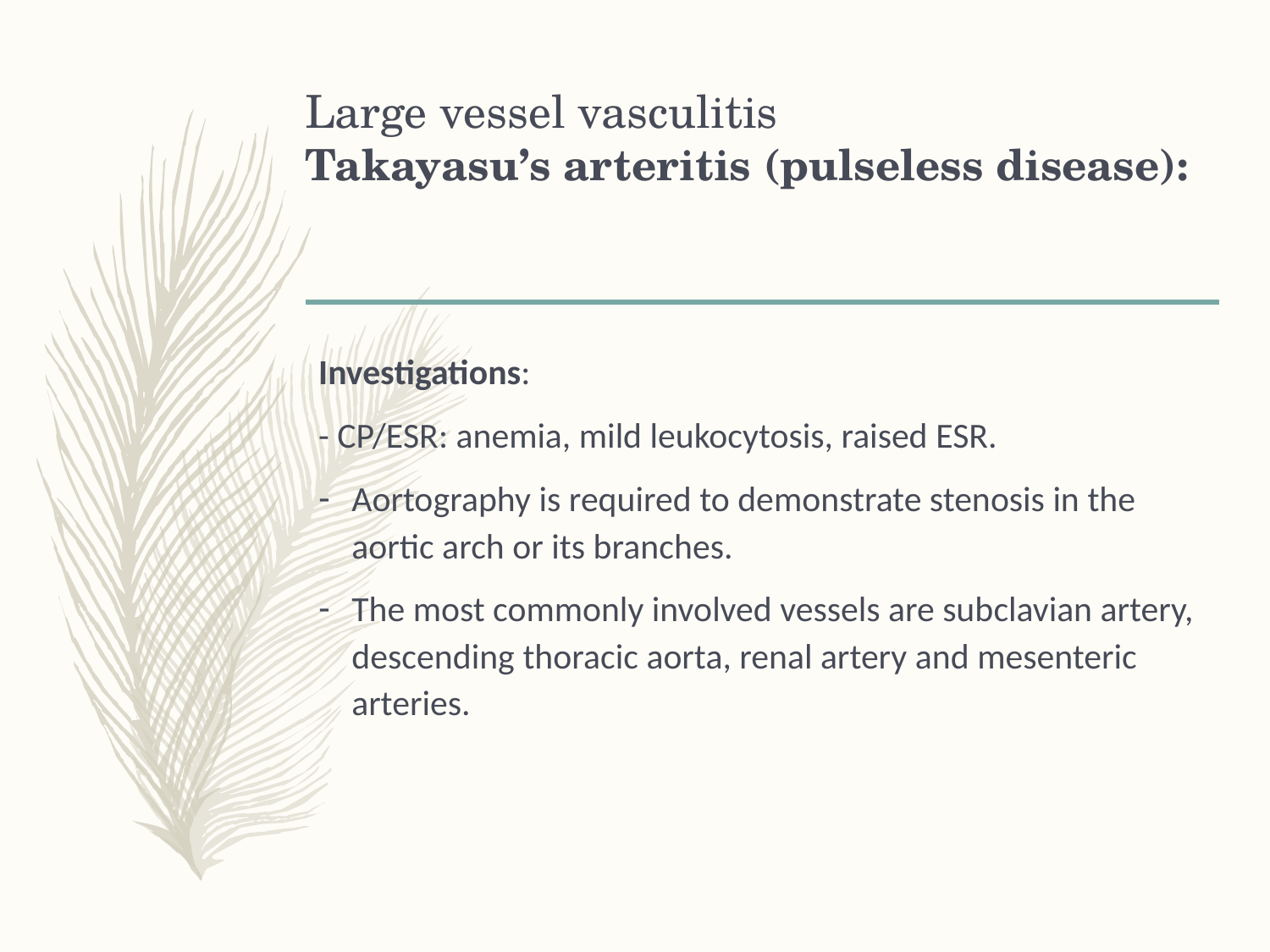

# Large vessel vasculitis Takayasu’s arteritis (pulseless disease):
Investigations:
- CP/ESR: anemia, mild leukocytosis, raised ESR.
Aortography is required to demonstrate stenosis in the aortic arch or its branches.
The most commonly involved vessels are subclavian artery, descending thoracic aorta, renal artery and mesenteric arteries.